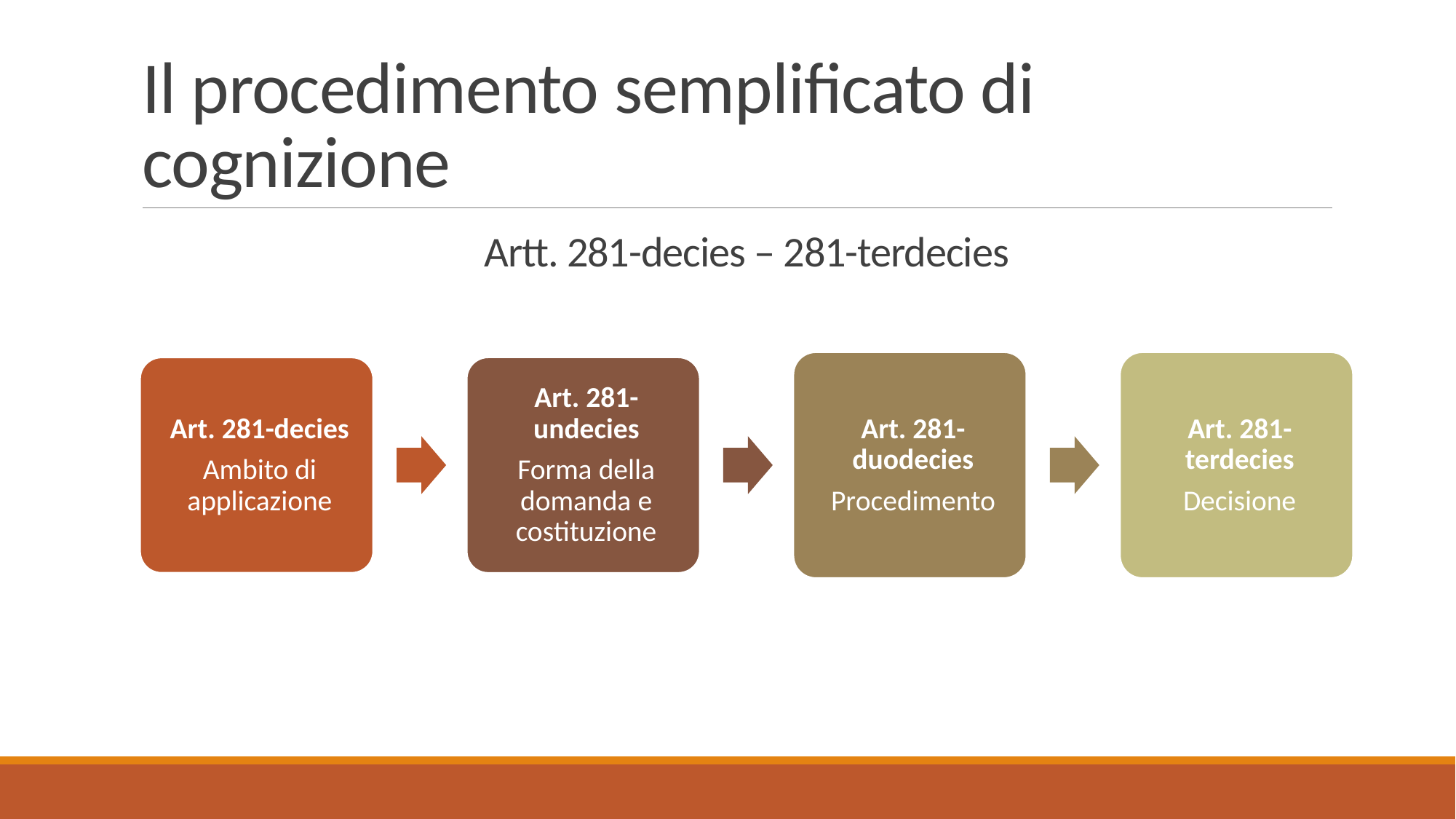

# Il procedimento semplificato di cognizione
Artt. 281-decies – 281-terdecies
Art. 281-decies
Ambito di applicazione

Art. 281-undecies
Forma della domanda e costituzione

Art. 281-duodecies
Procedimento

Art. 281-terdecies
Decisione